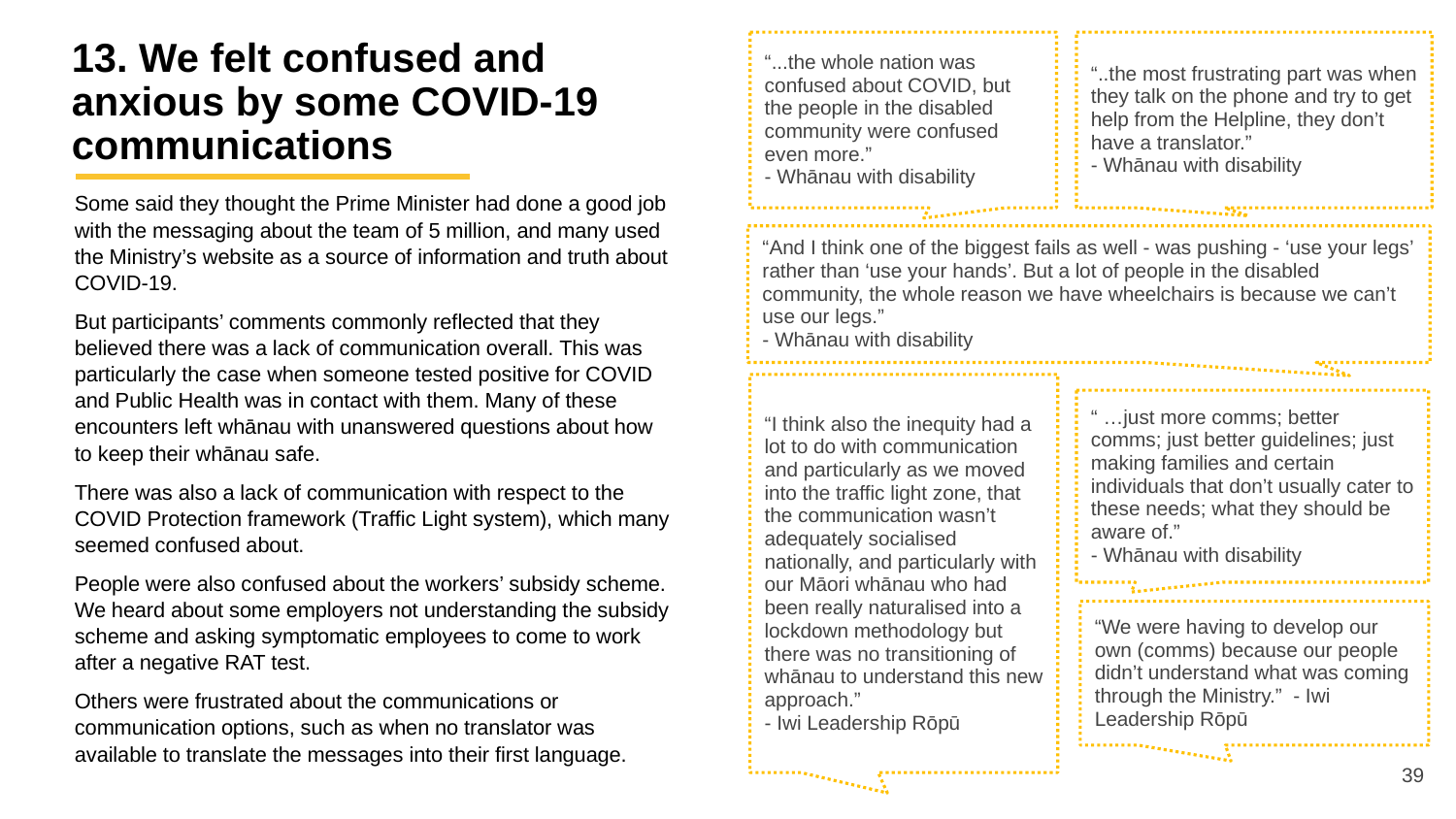

“...the whole nation was confused about COVID, but the people in the disabled community were confused even more.”
- Whānau with disability
“..the most frustrating part was when they talk on the phone and try to get help from the Helpline, they don’t have a translator.”
- Whānau with disability
“And I think one of the biggest fails as well - was pushing - ‘use your legs’ rather than ‘use your hands’. But a lot of people in the disabled community, the whole reason we have wheelchairs is because we can’t use our legs.”
- Whānau with disability
“I think also the inequity had a lot to do with communication and particularly as we moved into the traffic light zone, that the communication wasn’t adequately socialised nationally, and particularly with our Māori whānau who had been really naturalised into a lockdown methodology but there was no transitioning of whānau to understand this new approach.”
- Iwi Leadership Rōpū
“ …just more comms; better comms; just better guidelines; just making families and certain individuals that don’t usually cater to these needs; what they should be aware of.”
- Whānau with disability
“We were having to develop our own (comms) because our people didn’t understand what was coming through the Ministry.”  - Iwi Leadership Rōpū
13. We felt confused and anxious by some COVID-19 communications
Some said they thought the Prime Minister had done a good job with the messaging about the team of 5 million, and many used the Ministry’s website as a source of information and truth about COVID-19.
But participants’ comments commonly reflected that they believed there was a lack of communication overall. This was particularly the case when someone tested positive for COVID and Public Health was in contact with them. Many of these encounters left whānau with unanswered questions about how to keep their whānau safe.
There was also a lack of communication with respect to the COVID Protection framework (Traffic Light system), which many seemed confused about.
People were also confused about the workers’ subsidy scheme. We heard about some employers not understanding the subsidy scheme and asking symptomatic employees to come to work after a negative RAT test.
Others were frustrated about the communications or communication options, such as when no translator was available to translate the messages into their first language.

39